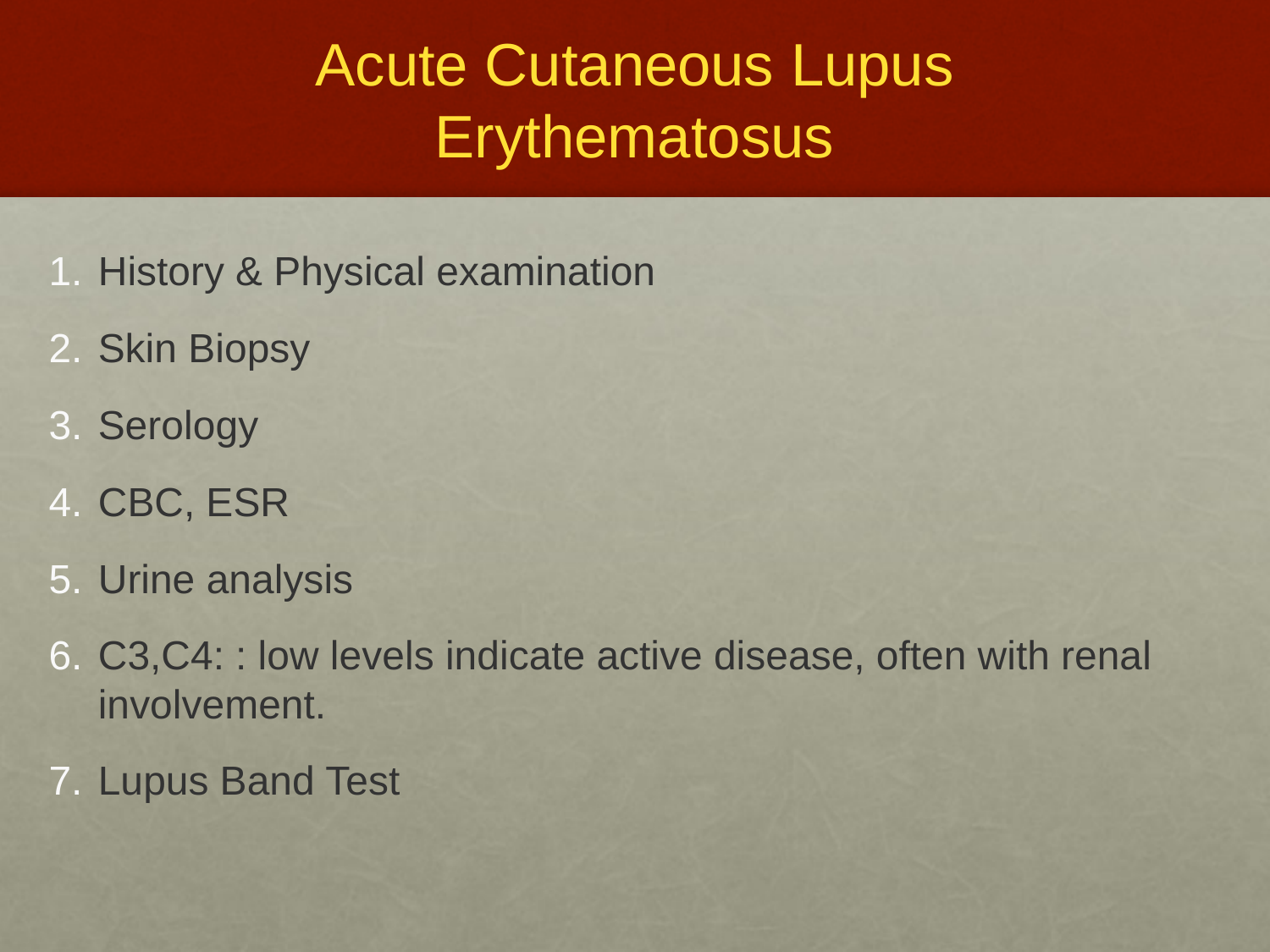

# Acute Cutaneous Lupus Erythematosus
History & Physical examination
Skin Biopsy
Serology
CBC, ESR
Urine analysis
C3,C4: : low levels indicate active disease, often with renal involvement.
Lupus Band Test